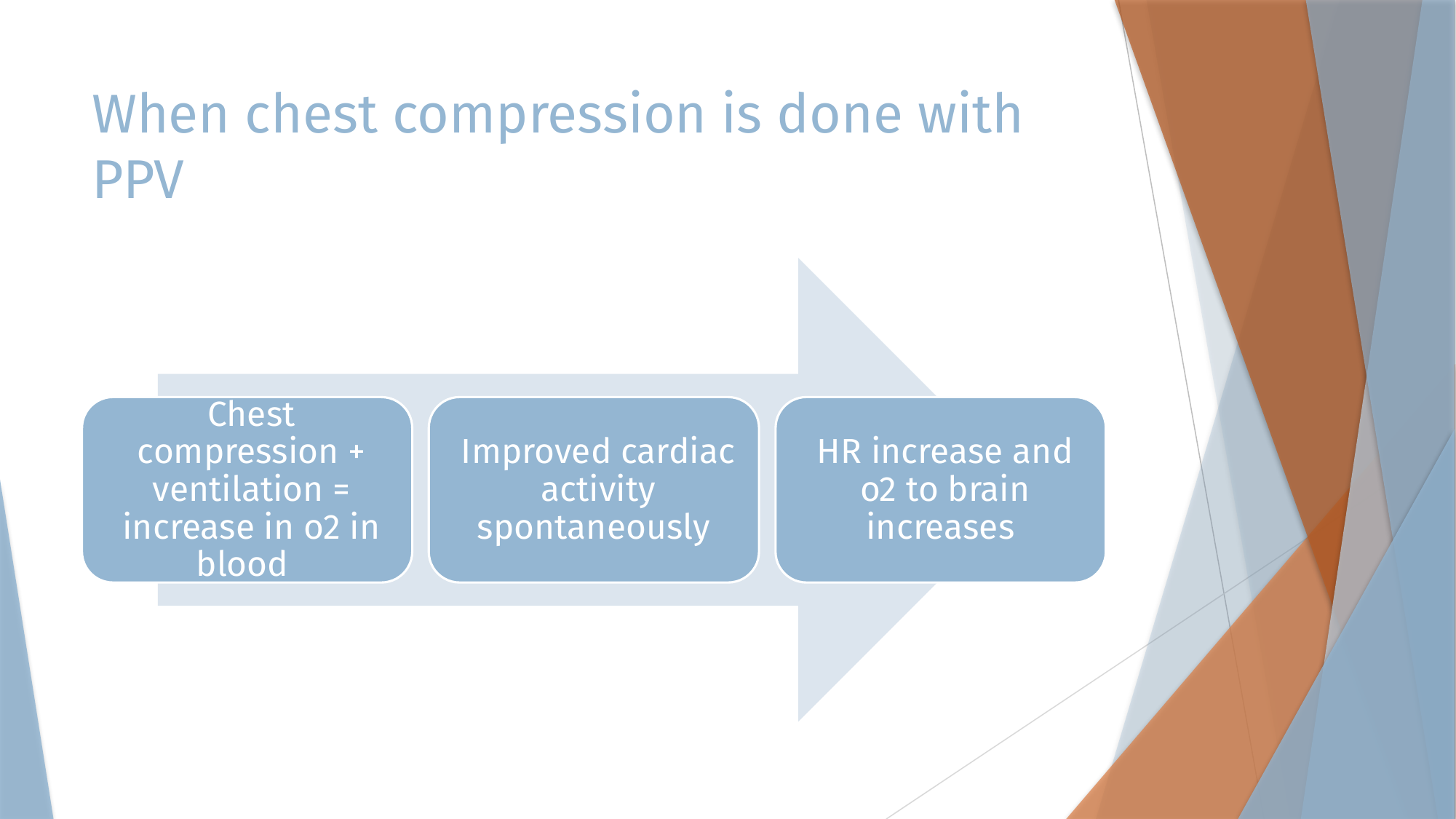

# When chest compression is done with PPV
Chest compression + ventilation = increase in o2 in blood
Improved cardiac activity spontaneously
HR increase and o2 to brain increases